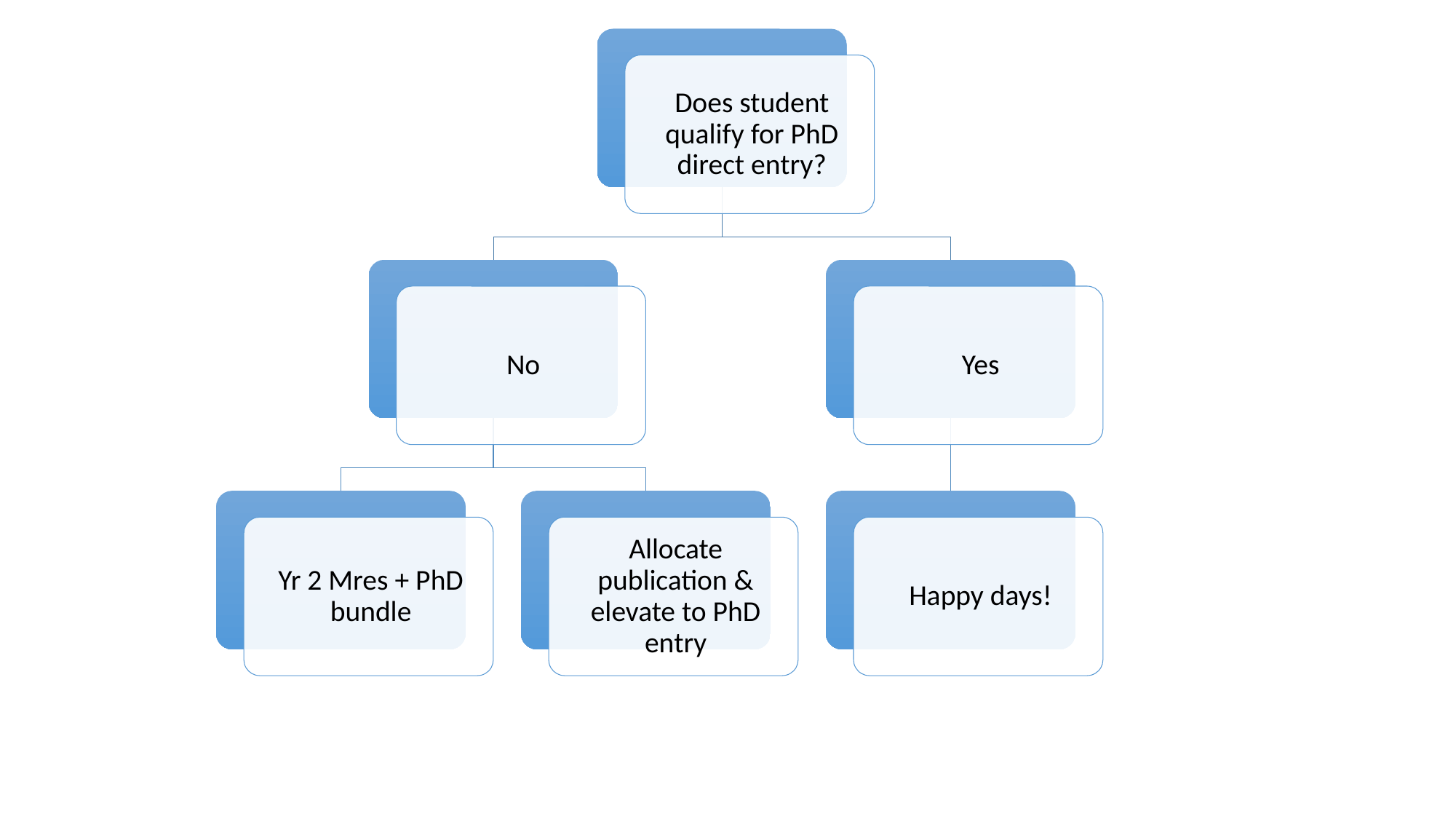

Does student qualify for PhD direct entry?
No
Yr 2 Mres + PhD bundle
Allocate publication & elevate to PhD entry
Yes
Happy days!